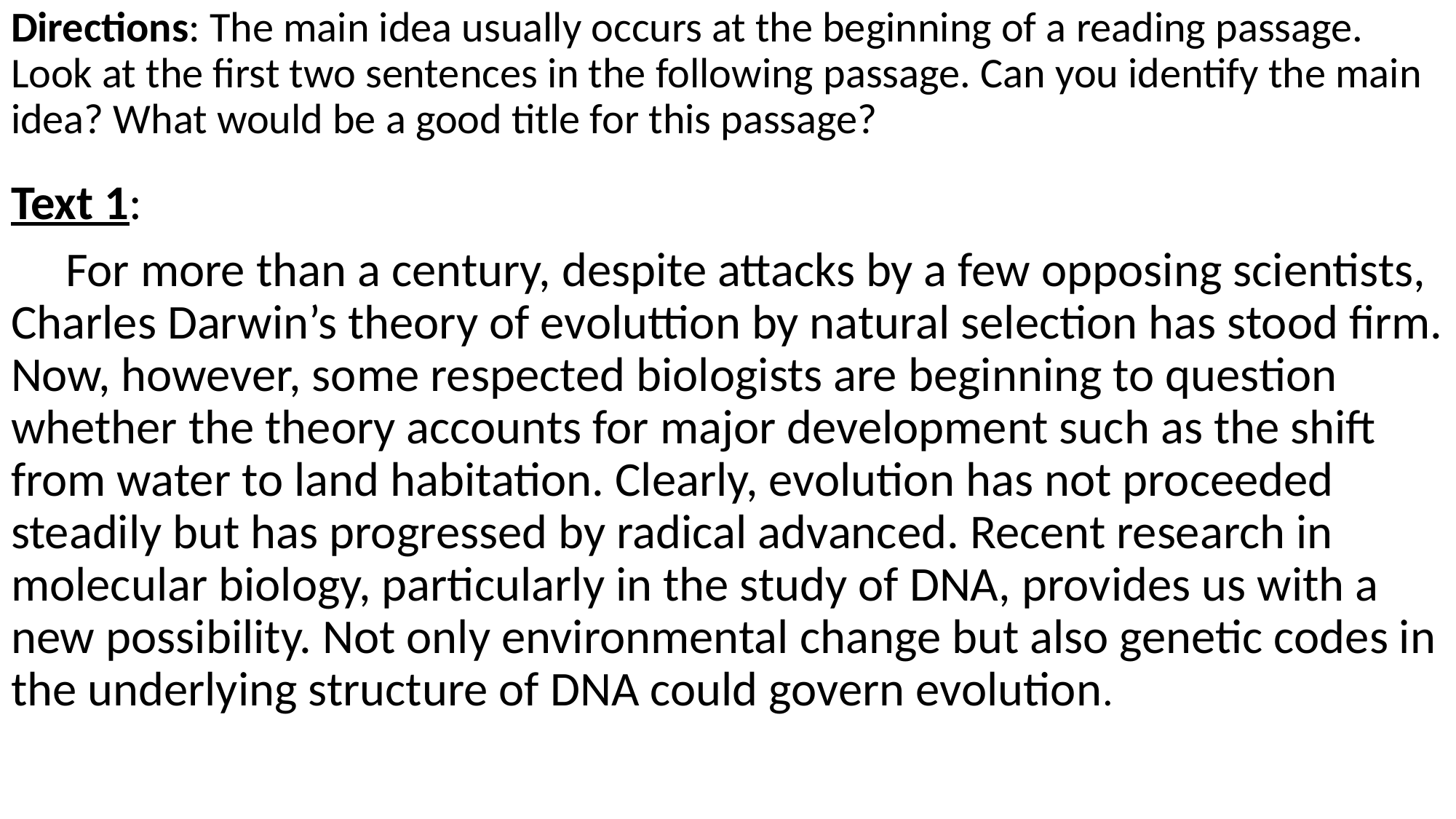

Directions: The main idea usually occurs at the beginning of a reading passage. Look at the first two sentences in the following passage. Can you identify the main idea? What would be a good title for this passage?
Text 1:
     For more than a century, despite attacks by a few opposing scientists, Charles Darwin’s theory of evoluttion by natural selection has stood firm. Now, however, some respected biologists are beginning to question whether the theory accounts for major development such as the shift from water to land habitation. Clearly, evolution has not proceeded steadily but has progressed by radical advanced. Recent research in molecular biology, particularly in the study of DNA, provides us with a new possibility. Not only environmental change but also genetic codes in the underlying structure of DNA could govern evolution.